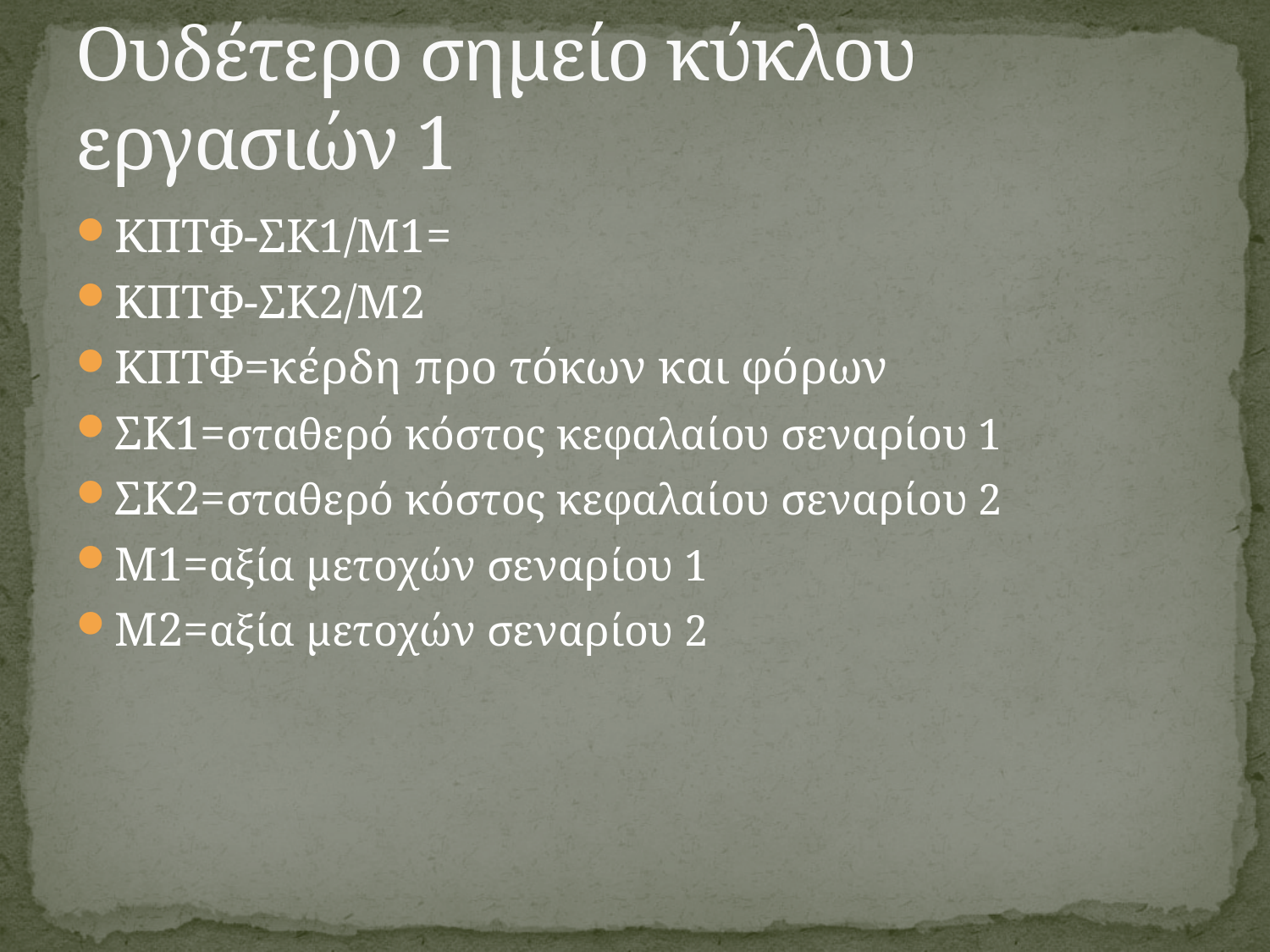

# Ουδέτερο σημείο κύκλου εργασιών 1
ΚΠΤΦ-ΣΚ1/Μ1=
ΚΠΤΦ-ΣΚ2/Μ2
ΚΠΤΦ=κέρδη προ τόκων και φόρων
ΣΚ1=σταθερό κόστος κεφαλαίου σεναρίου 1
ΣΚ2=σταθερό κόστος κεφαλαίου σεναρίου 2
Μ1=αξία μετοχών σεναρίου 1
Μ2=αξία μετοχών σεναρίου 2